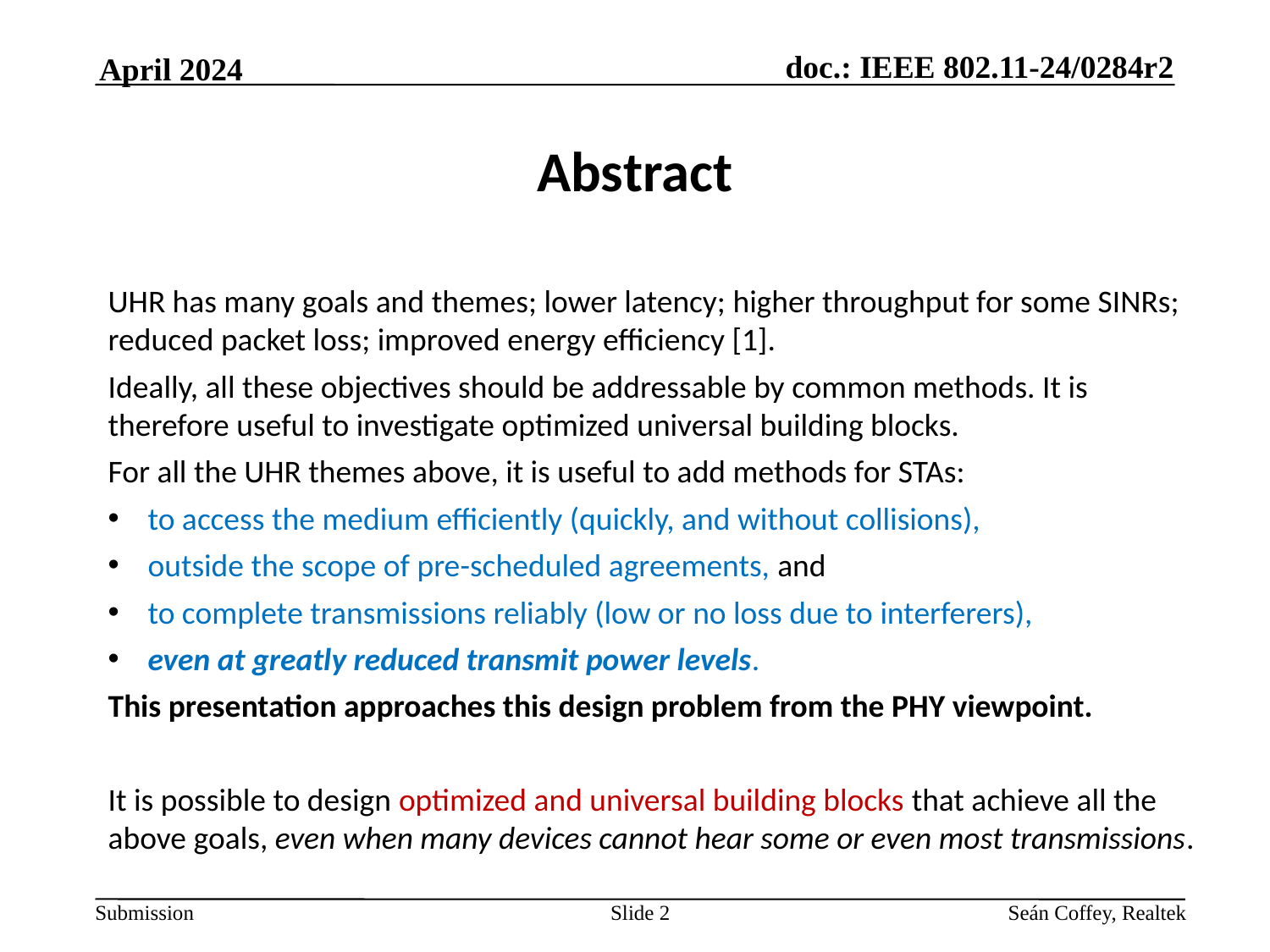

April 2024
# Abstract
UHR has many goals and themes; lower latency; higher throughput for some SINRs; reduced packet loss; improved energy efficiency [1].
Ideally, all these objectives should be addressable by common methods. It is therefore useful to investigate optimized universal building blocks.
For all the UHR themes above, it is useful to add methods for STAs:
to access the medium efficiently (quickly, and without collisions),
outside the scope of pre-scheduled agreements, and
to complete transmissions reliably (low or no loss due to interferers),
even at greatly reduced transmit power levels.
This presentation approaches this design problem from the PHY viewpoint.

It is possible to design optimized and universal building blocks that achieve all the above goals, even when many devices cannot hear some or even most transmissions.

Slide 2
Seán Coffey, Realtek